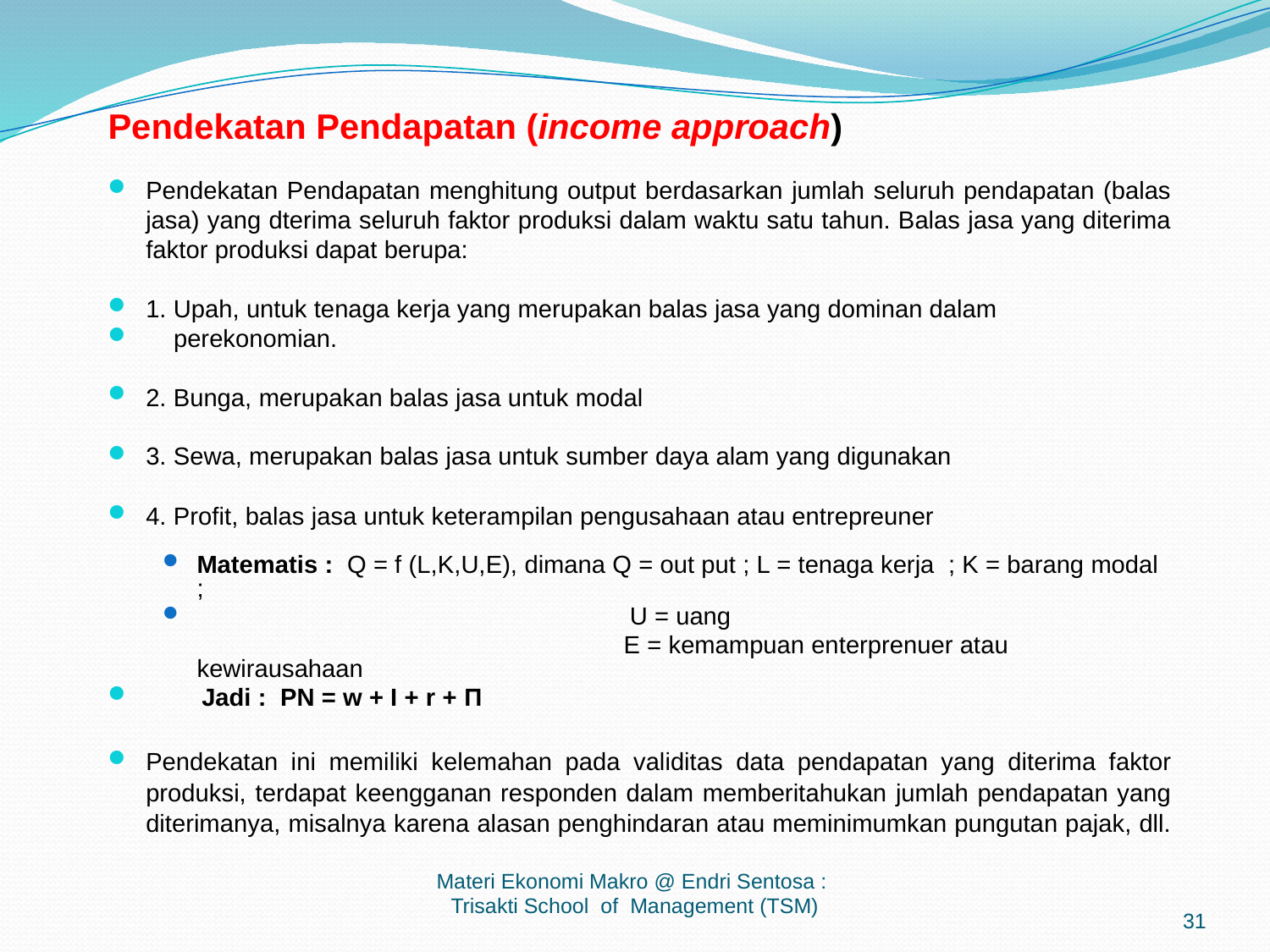

Pendekatan Pendapatan (income approach)

Pendekatan Pendapatan menghitung output berdasarkan jumlah seluruh pendapatan (balas jasa) yang dterima seluruh faktor produksi dalam waktu satu tahun. Balas jasa yang diterima faktor produksi dapat berupa:

1. Upah, untuk tenaga kerja yang merupakan balas jasa yang dominan dalam
    perekonomian.

2. Bunga, merupakan balas jasa untuk modal

3. Sewa, merupakan balas jasa untuk sumber daya alam yang digunakan

4. Profit, balas jasa untuk keterampilan pengusahaan atau entrepreuner

Matematis :  Q = f (L,K,U,E), dimana Q = out put ; L = tenaga kerja  ; K = barang modal  ;
                                                              U = uang
                                                                  E = kemampuan enterprenuer atau kewirausahaan
        Jadi :  PN = w + I + r + Π

Pendekatan ini memiliki kelemahan pada validitas data pendapatan yang diterima faktor produksi, terdapat keengganan responden dalam memberitahukan jumlah pendapatan yang diterimanya, misalnya karena alasan penghindaran atau meminimumkan pungutan pajak, dll.
Materi Ekonomi Makro @ Endri Sentosa :  Trisakti School  of  Management (TSM)
31